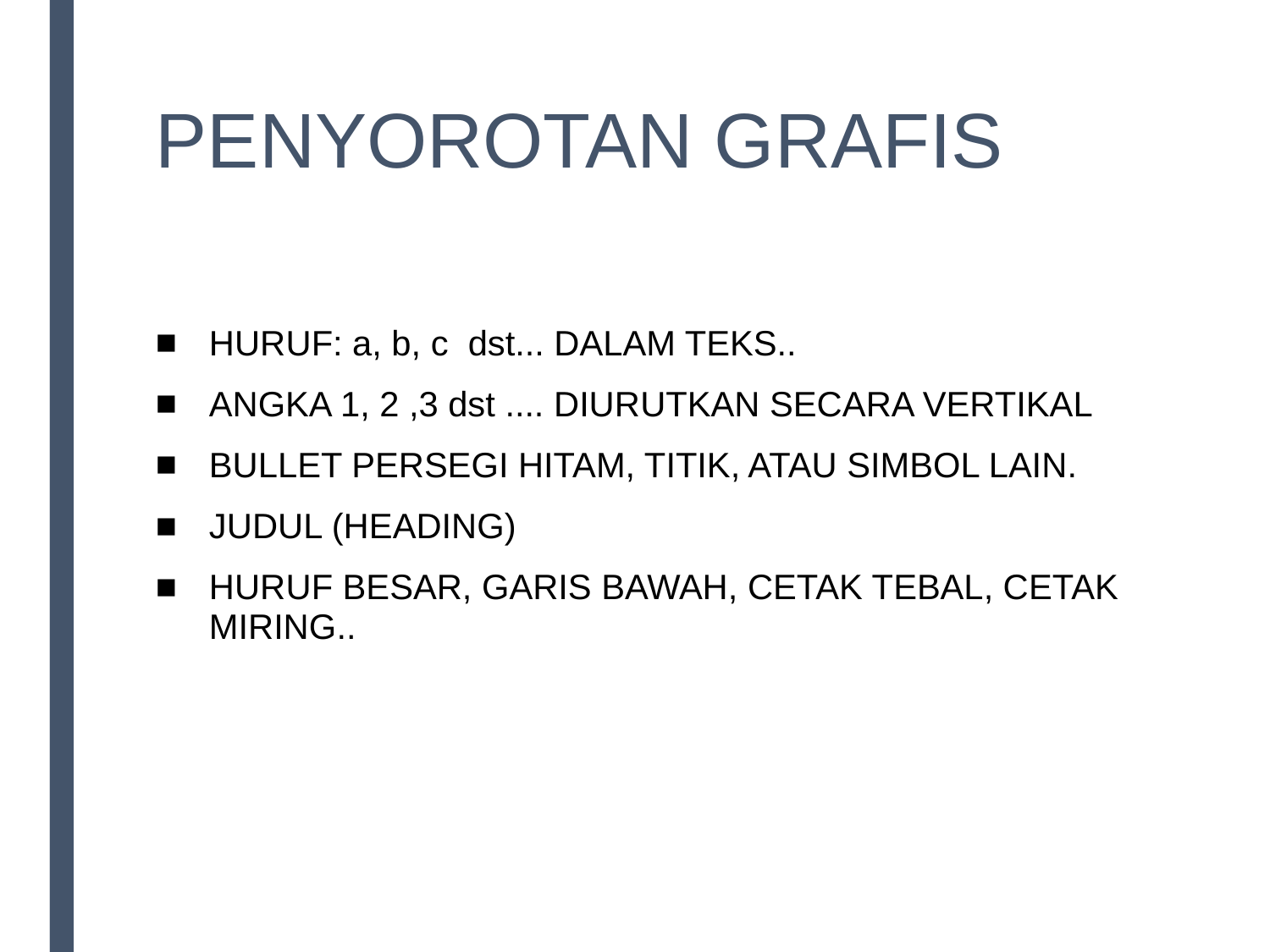

# PENYOROTAN GRAFIS
HURUF: a, b, c  dst... DALAM TEKS..
ANGKA 1, 2 ,3 dst .... DIURUTKAN SECARA VERTIKAL
BULLET PERSEGI HITAM, TITIK, ATAU SIMBOL LAIN.
JUDUL (HEADING)
HURUF BESAR, GARIS BAWAH, CETAK TEBAL, CETAK MIRING..